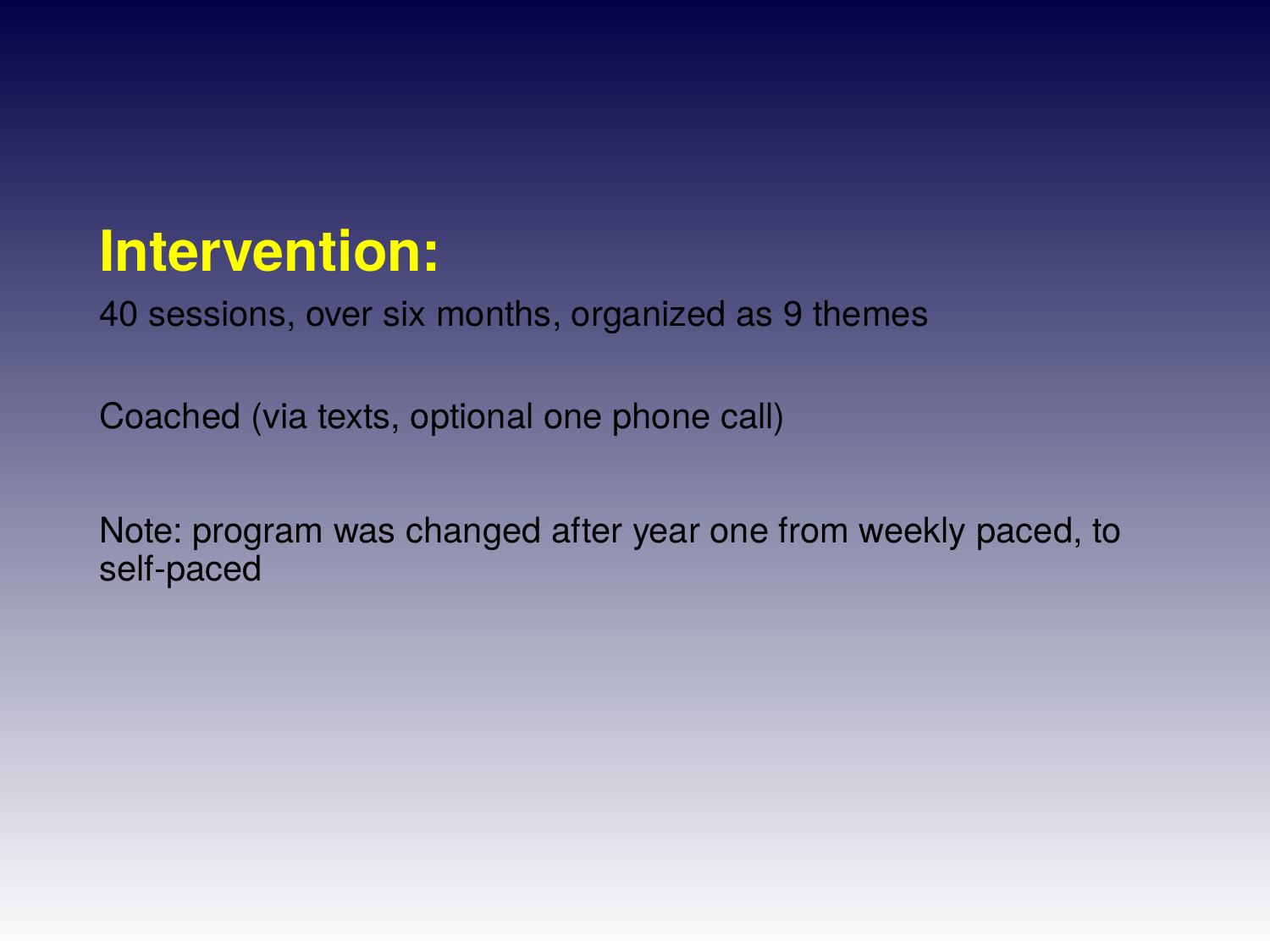

# Intervention:
40 sessions, over six months, organized as 9 themes

Coached (via texts, optional one phone call)
Note: program was changed after year one from weekly paced, to self-paced